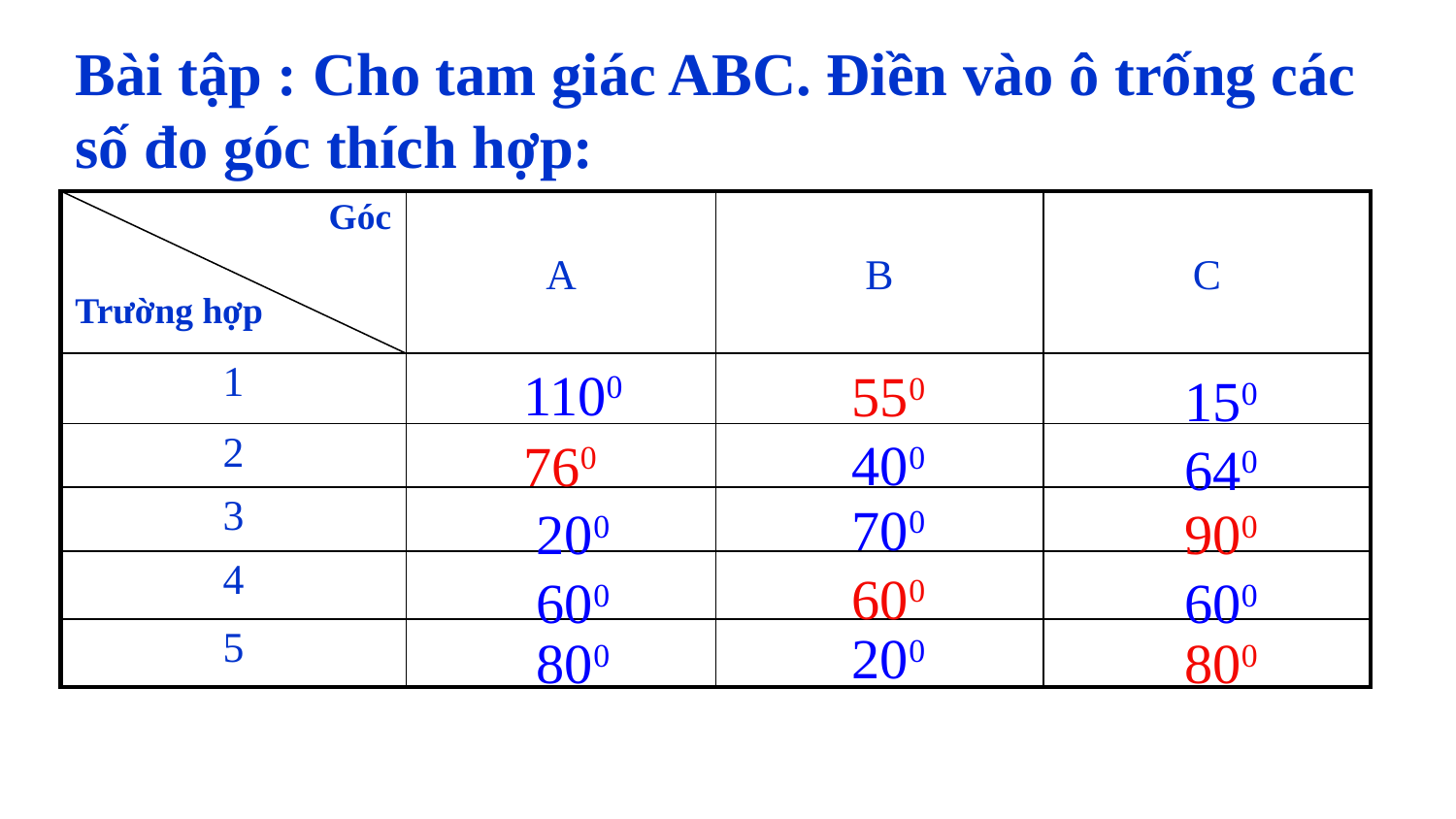

Bài tập : Cho tam giác ABC. Điền vào ô trống các số đo góc thích hợp:

| Góc Trường hợp | A | B | C |
| --- | --- | --- | --- |
| 1 |  |  |  |
| 2 |  |  |  |
| 3 |  |  |  |
| 4 |  |  |  |
| 5 |  |  |  |
1100
150
400
640
700
200
600
600
200
800
550
760
900
600
800